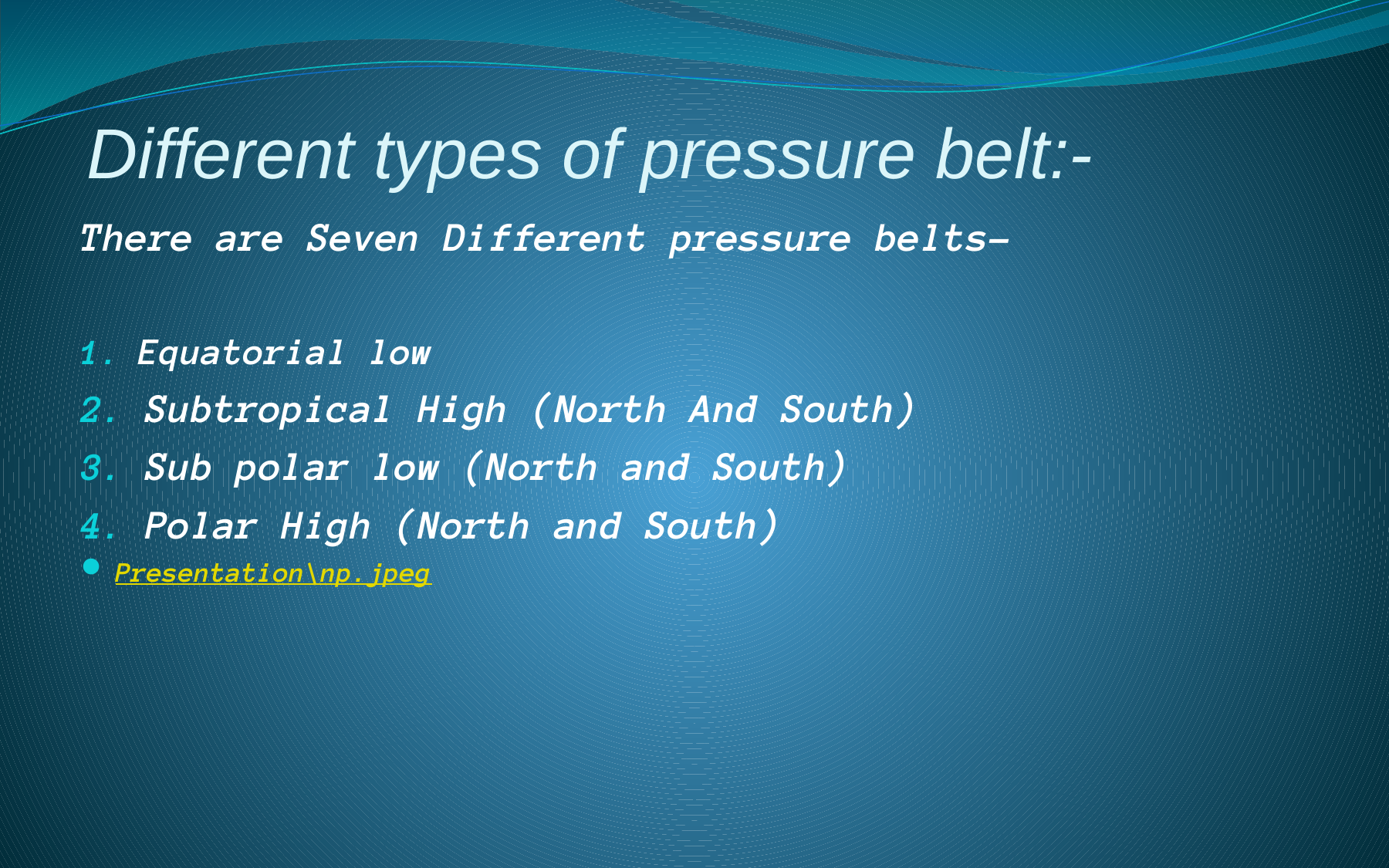

# Different types of pressure belt:-
There are Seven Different pressure belts-

Equatorial low
Subtropical High (North And South)
Sub polar low (North and South)
Polar High (North and South)
Presentation\np.jpeg